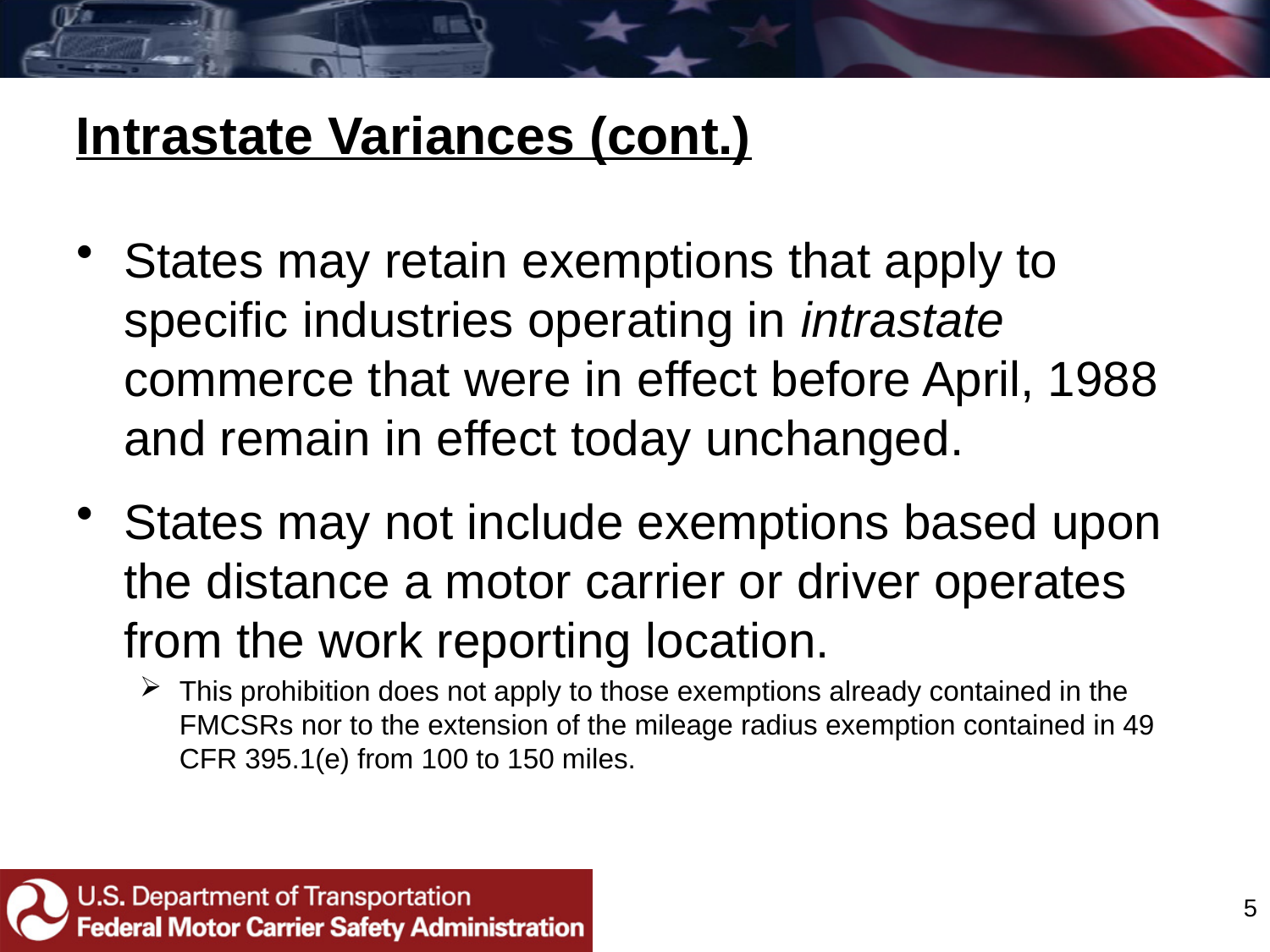

# Intrastate Variances (cont.)
States may retain exemptions that apply to specific industries operating in intrastate commerce that were in effect before April, 1988 and remain in effect today unchanged.
States may not include exemptions based upon the distance a motor carrier or driver operates from the work reporting location.
This prohibition does not apply to those exemptions already contained in the FMCSRs nor to the extension of the mileage radius exemption contained in 49 CFR 395.1(e) from 100 to 150 miles.

5